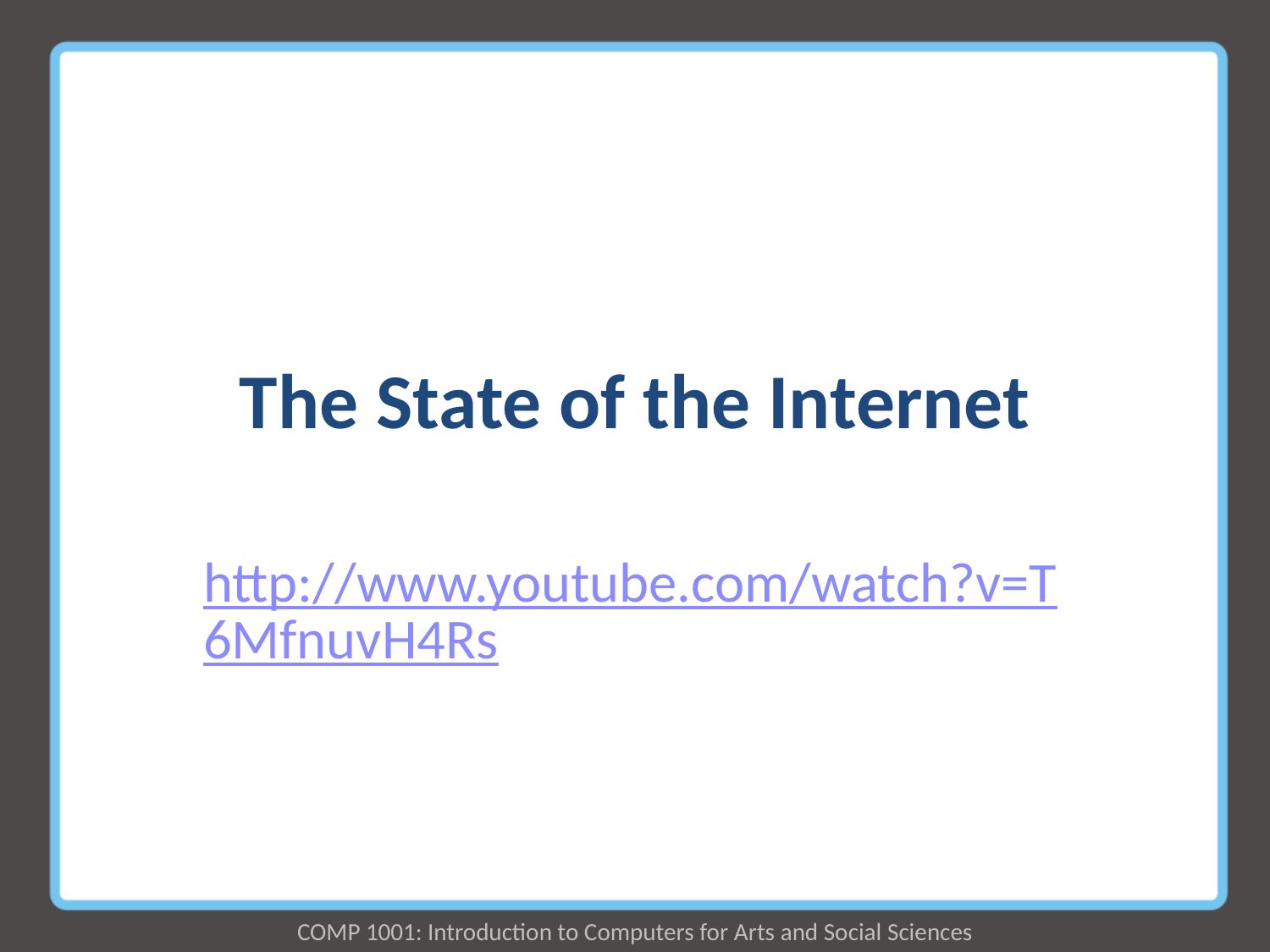

# The State of the Internet
http://www.youtube.com/watch?v=T6MfnuvH4Rs